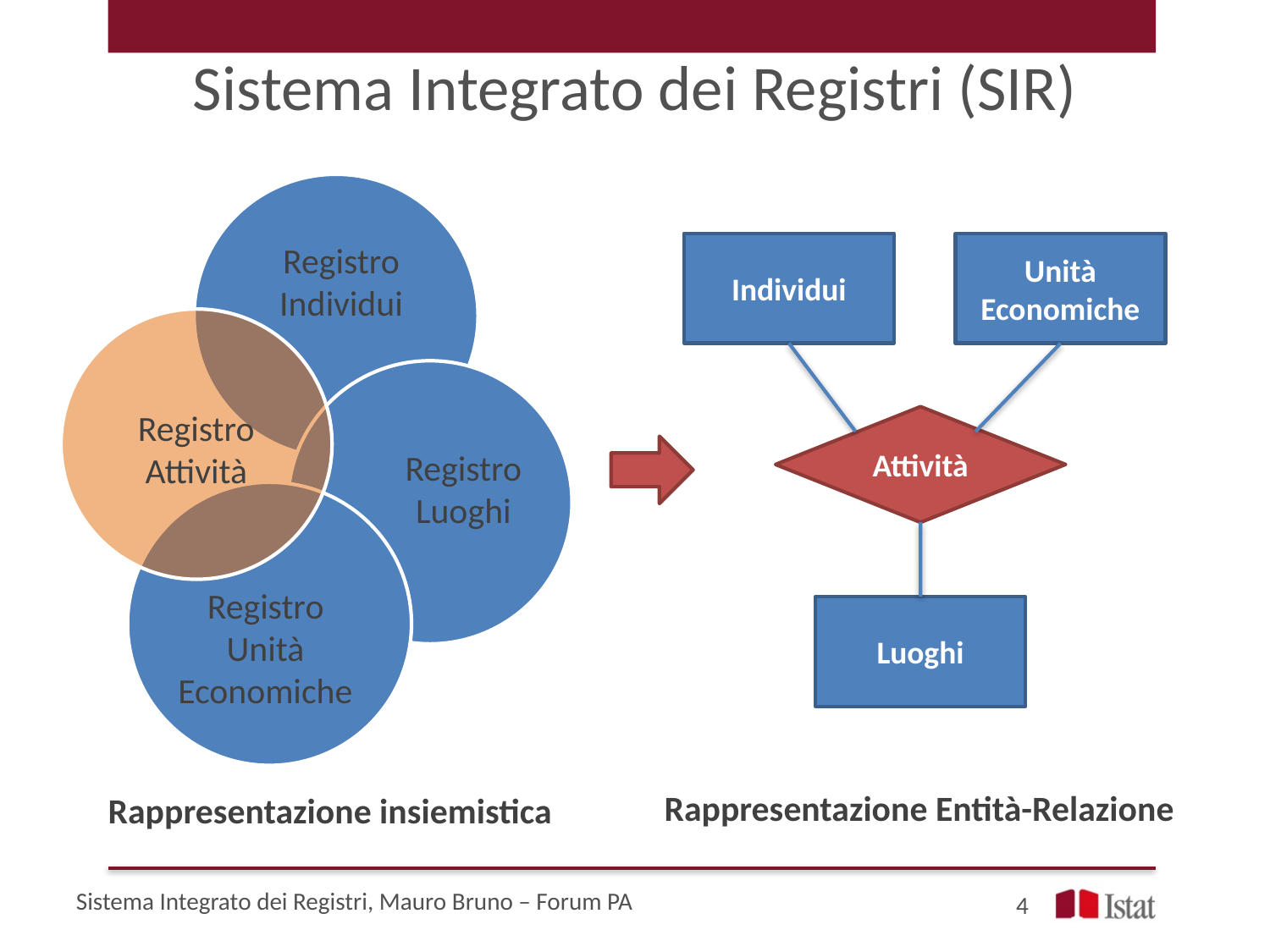

# Sistema Integrato dei Registri (SIR)

Registro Individui
Individui
Unità Economiche
Attività
Luoghi

Registro Attività

Registro Luoghi

Registro Unità Economiche
Rappresentazione Entità-Relazione
Rappresentazione insiemistica
Sistema Integrato dei Registri, Mauro Bruno – Forum PA
4